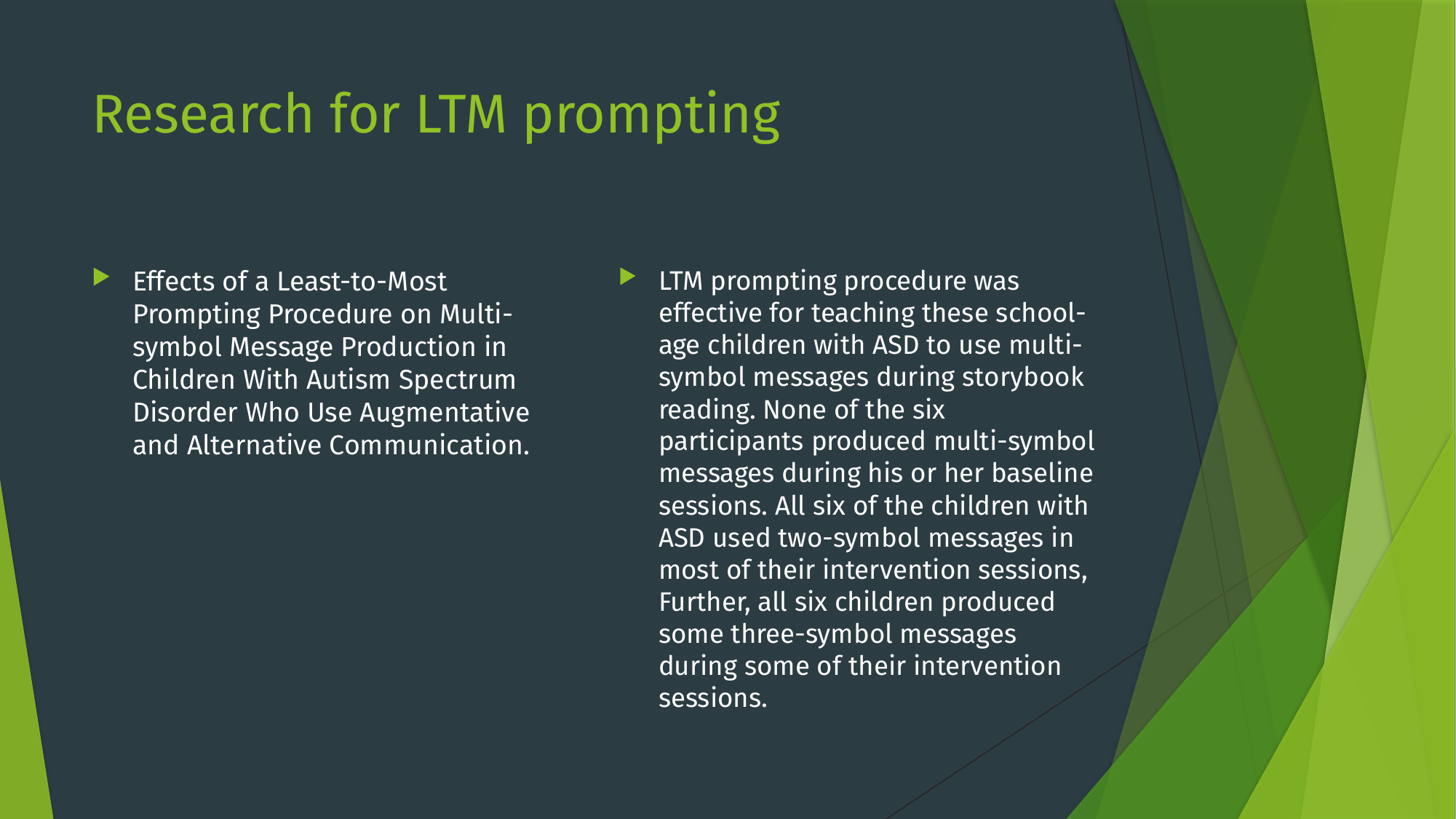

# Research for LTM prompting
Effects of a Least-to-Most Prompting Procedure on Multi-symbol Message Production in Children With Autism Spectrum Disorder Who Use Augmentative and Alternative Communication.
LTM prompting procedure was effective for teaching these school-age children with ASD to use multi-symbol messages during storybook reading. None of the six participants produced multi-symbol messages during his or her baseline sessions. All six of the children with ASD used two-symbol messages in most of their intervention sessions, Further, all six children produced some three-symbol messages during some of their intervention sessions.